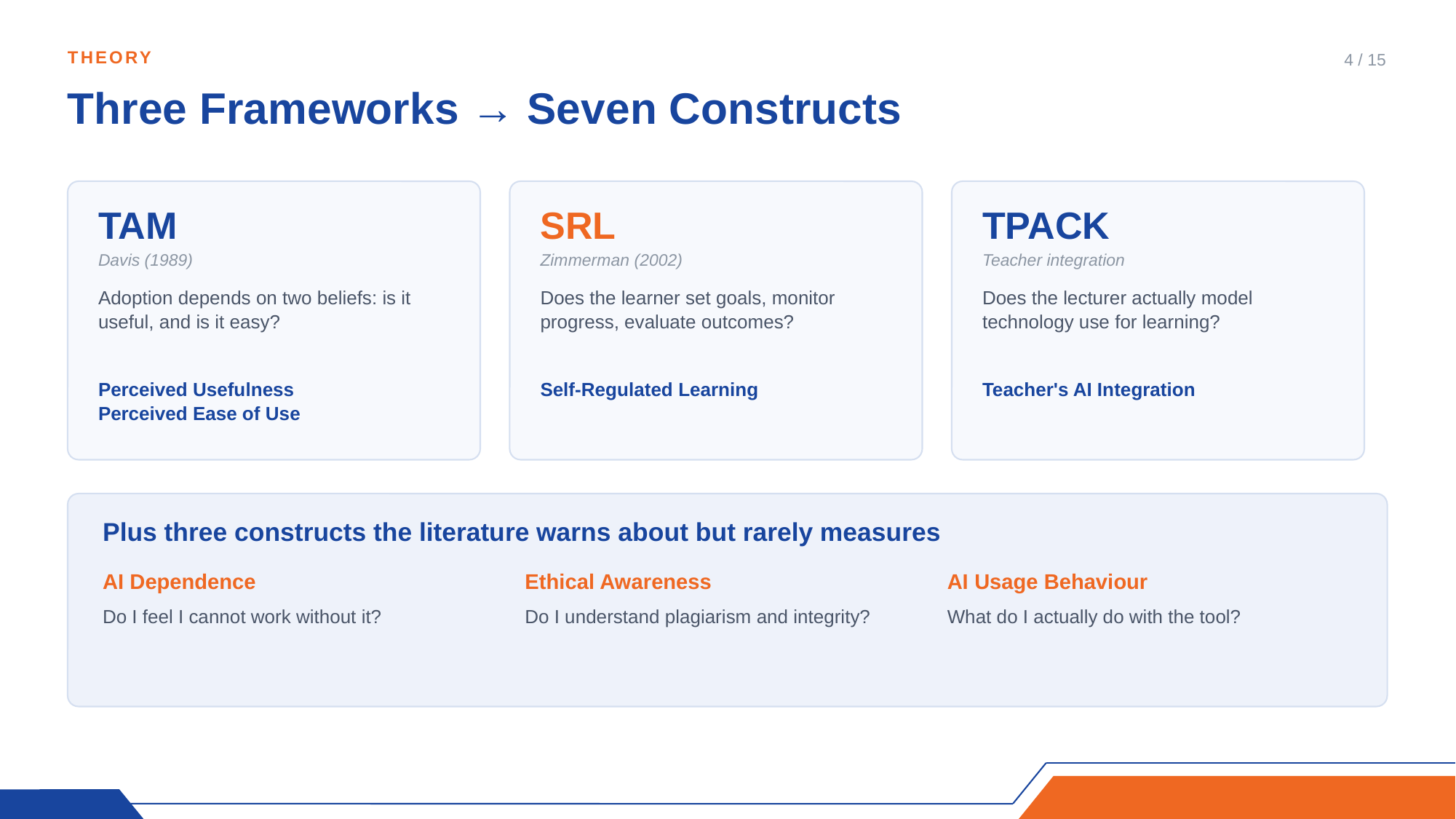

THEORY
4 / 15
Three Frameworks → Seven Constructs

TAM
SRL
TPACK
Davis (1989)
Zimmerman (2002)
Teacher integration
Adoption depends on two beliefs: is it useful, and is it easy?
Does the learner set goals, monitor progress, evaluate outcomes?
Does the lecturer actually model technology use for learning?
Perceived Usefulness
Perceived Ease of Use
Self-Regulated Learning
Teacher's AI Integration

Plus three constructs the literature warns about but rarely measures
AI Dependence
Ethical Awareness
AI Usage Behaviour
Do I feel I cannot work without it?
Do I understand plagiarism and integrity?
What do I actually do with the tool?